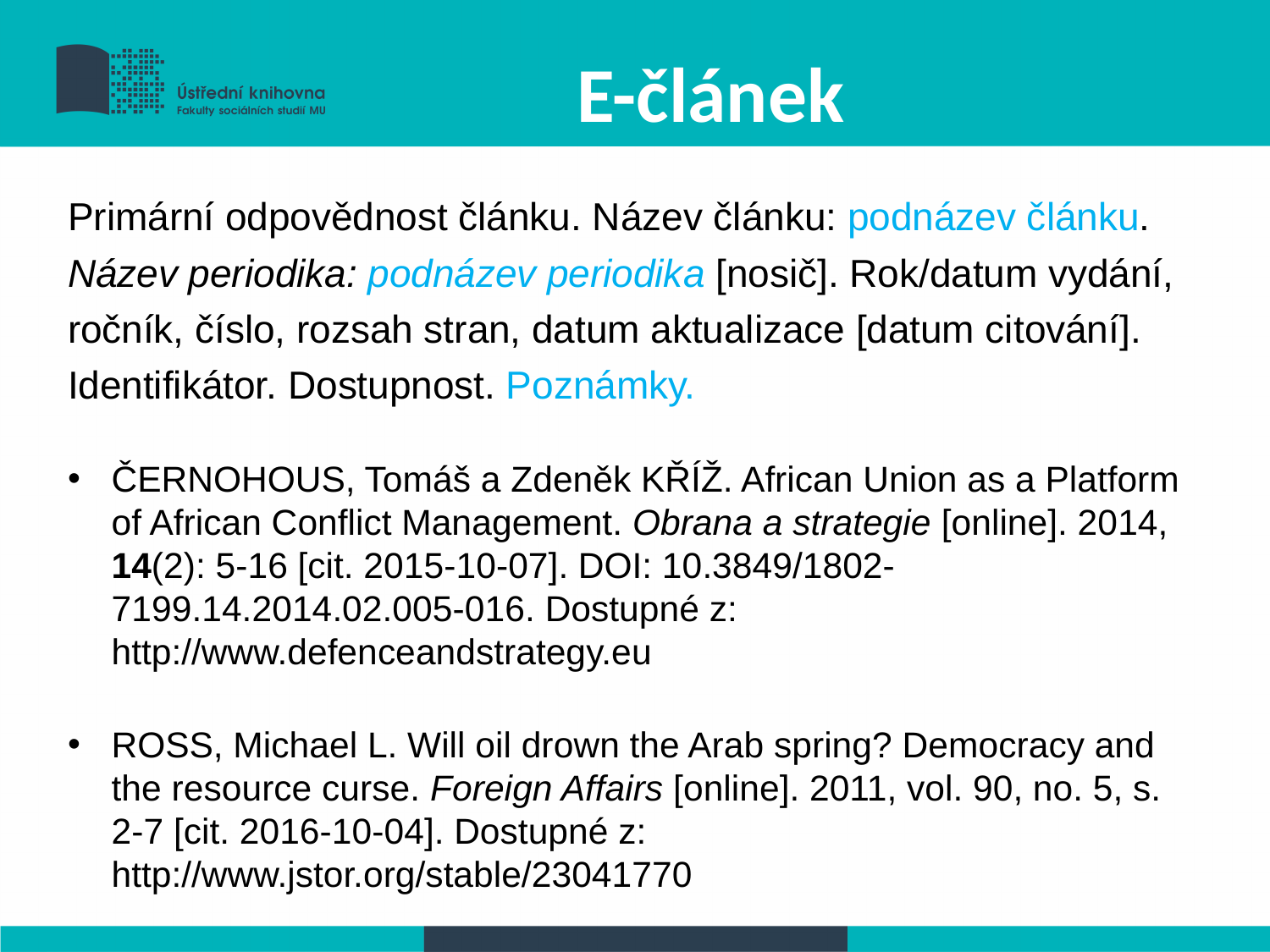

# E-článek
Primární odpovědnost článku. Název článku: podnázev článku. Název periodika: podnázev periodika [nosič]. Rok/datum vydání, ročník, číslo, rozsah stran, datum aktualizace [datum citování]. Identifikátor. Dostupnost. Poznámky.

ČERNOHOUS, Tomáš a Zdeněk KŘÍŽ. African Union as a Platform of African Conflict Management. Obrana a strategie [online]. 2014, 14(2): 5-16 [cit. 2015-10-07]. DOI: 10.3849/1802-7199.14.2014.02.005-016. Dostupné z: http://www.defenceandstrategy.eu
ROSS, Michael L. Will oil drown the Arab spring? Democracy and the resource curse. Foreign Affairs [online]. 2011, vol. 90, no. 5, s. 2-7 [cit. 2016-10-04]. Dostupné z: http://www.jstor.org/stable/23041770